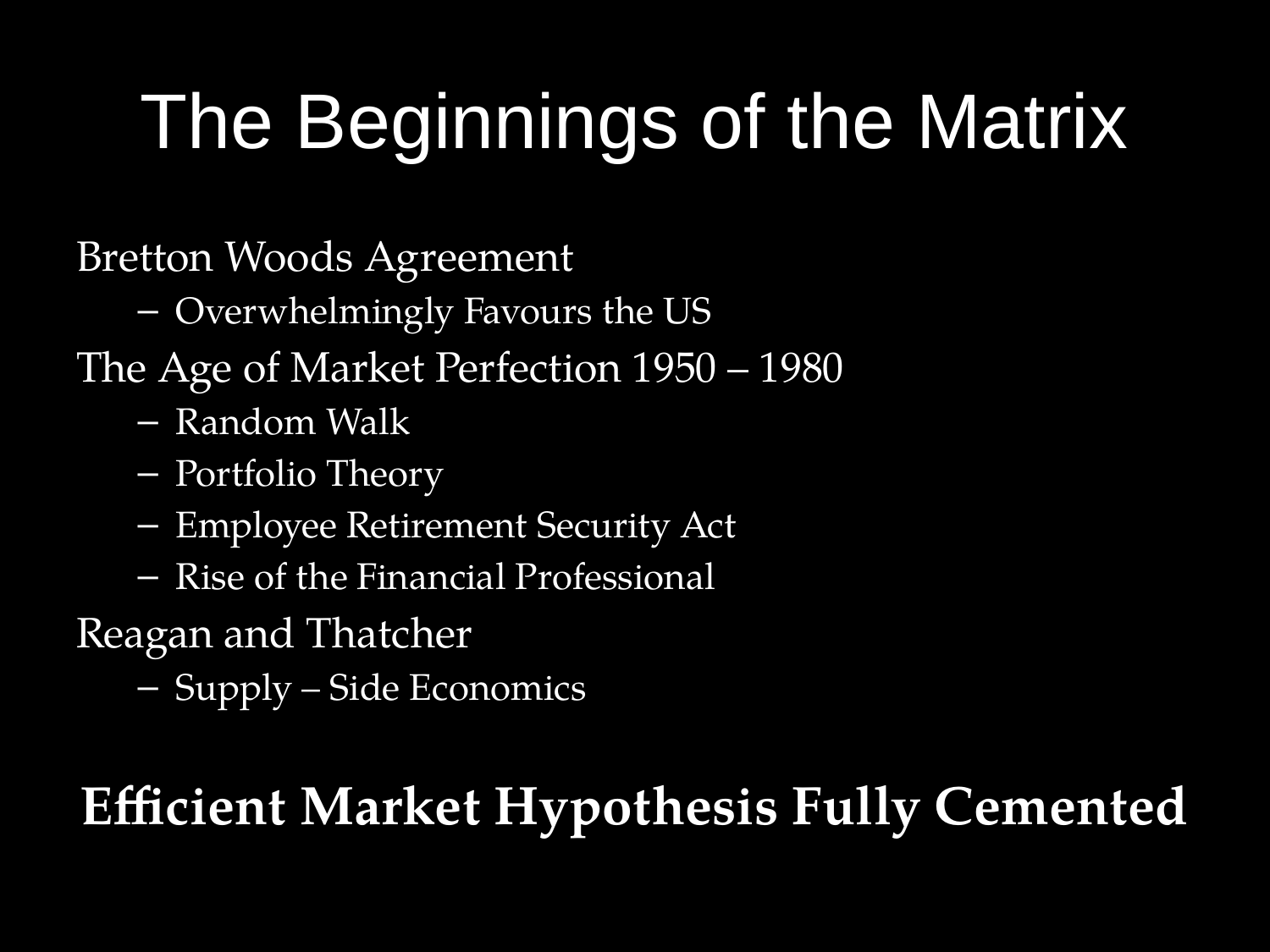

# The Beginnings of the Matrix
Bretton Woods Agreement
Overwhelmingly Favours the US
The Age of Market Perfection 1950 – 1980
Random Walk
Portfolio Theory
Employee Retirement Security Act
Rise of the Financial Professional
Reagan and Thatcher
Supply – Side Economics

Efficient Market Hypothesis Fully Cemented